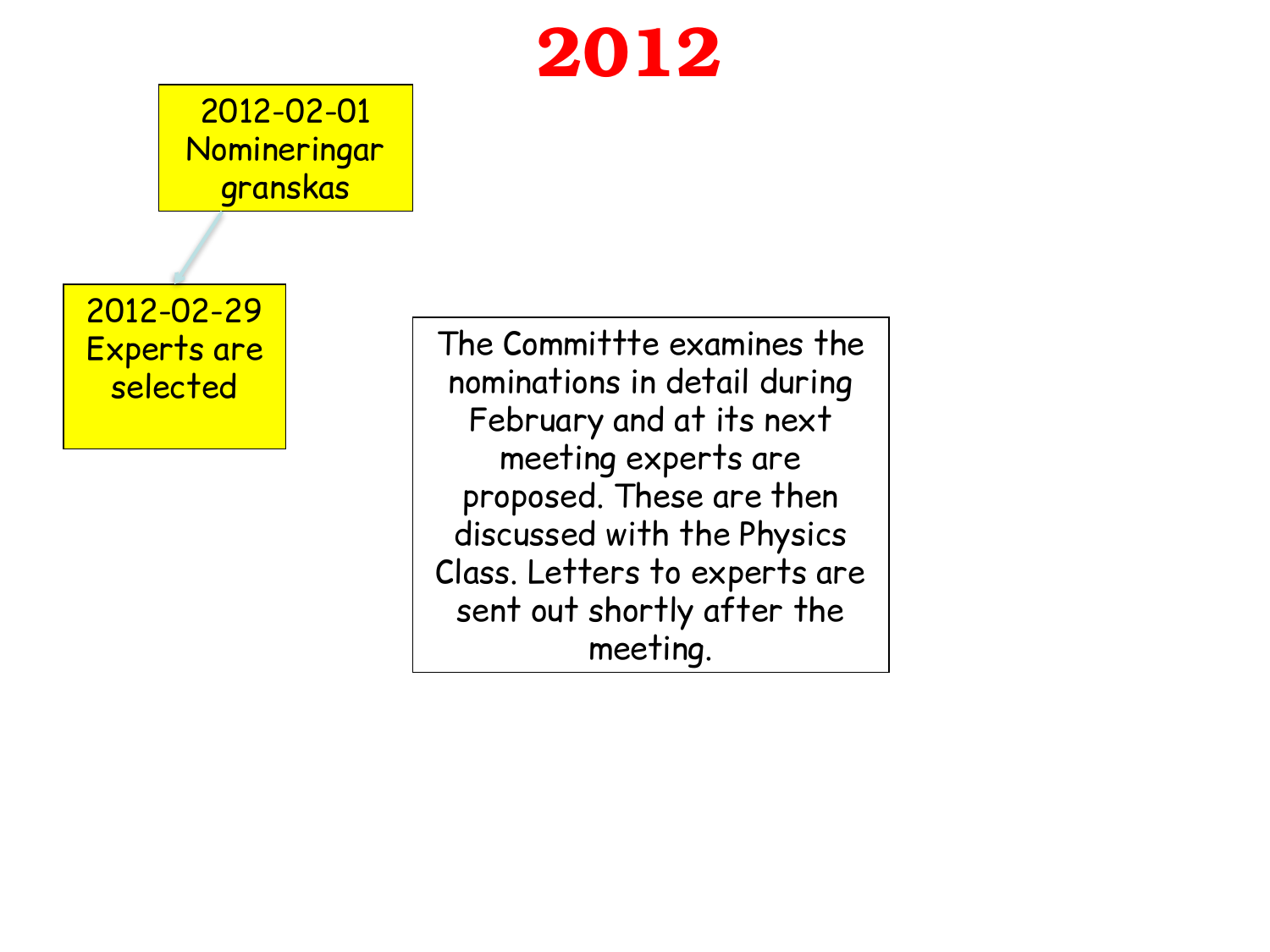

2012
2012-02-01
Nomineringar granskas
2012-02-29
Experts are selected

The Committte examines the nominations in detail during February and at its next meeting experts are proposed. These are then discussed with the Physics Class. Letters to experts are sent out shortly after the meeting.